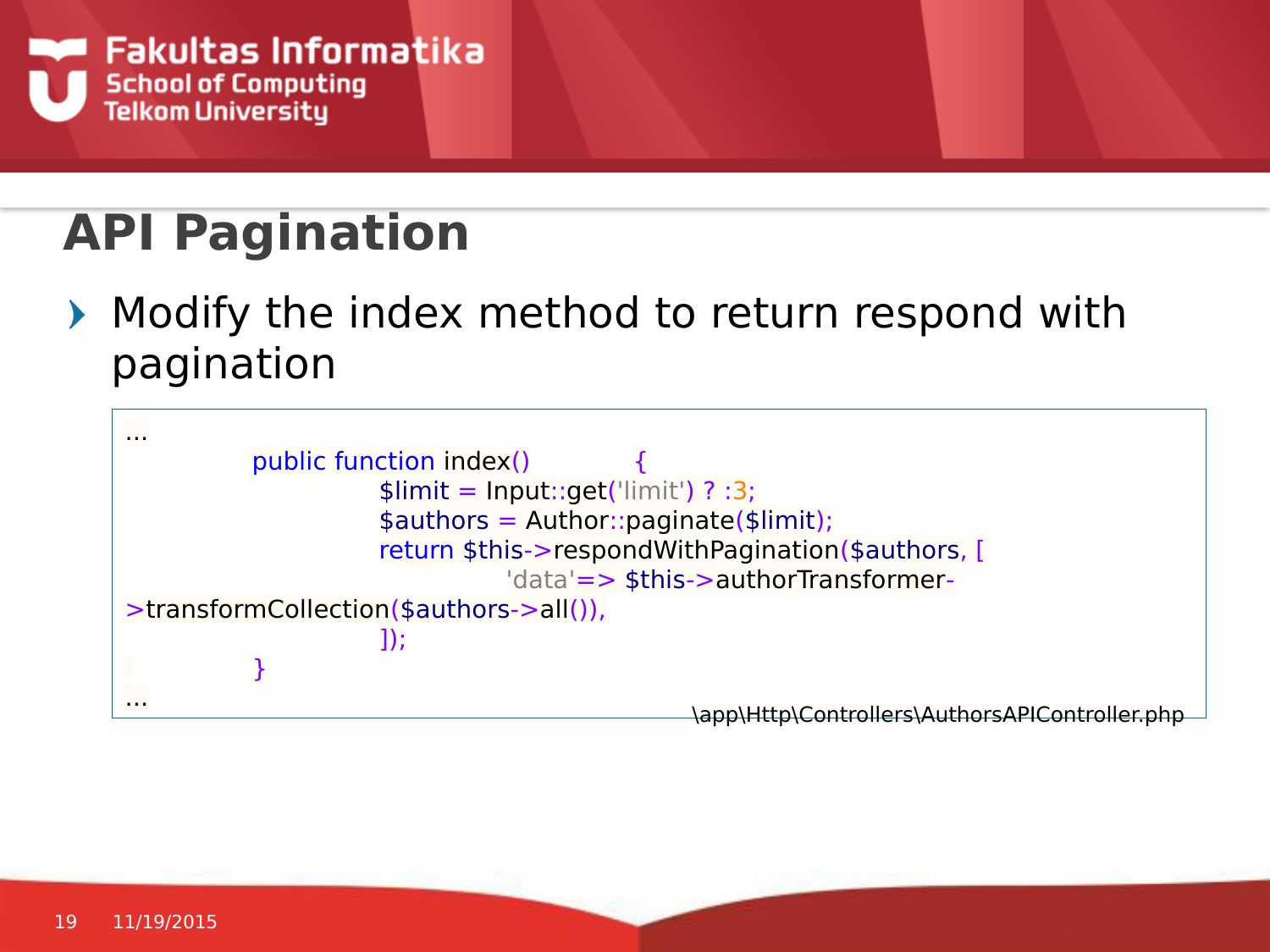

# API Pagination
Modify the index method to return respond with pagination
...
	public function index()	{
		$limit = Input::get('limit') ? :3;
		$authors = Author::paginate($limit);
		return $this->respondWithPagination($authors, [
			'data'=> $this->authorTransformer->transformCollection($authors->all()),
		]);
 	}
...
\app\Http\Controllers\AuthorsAPIController.php

19
11/19/2015